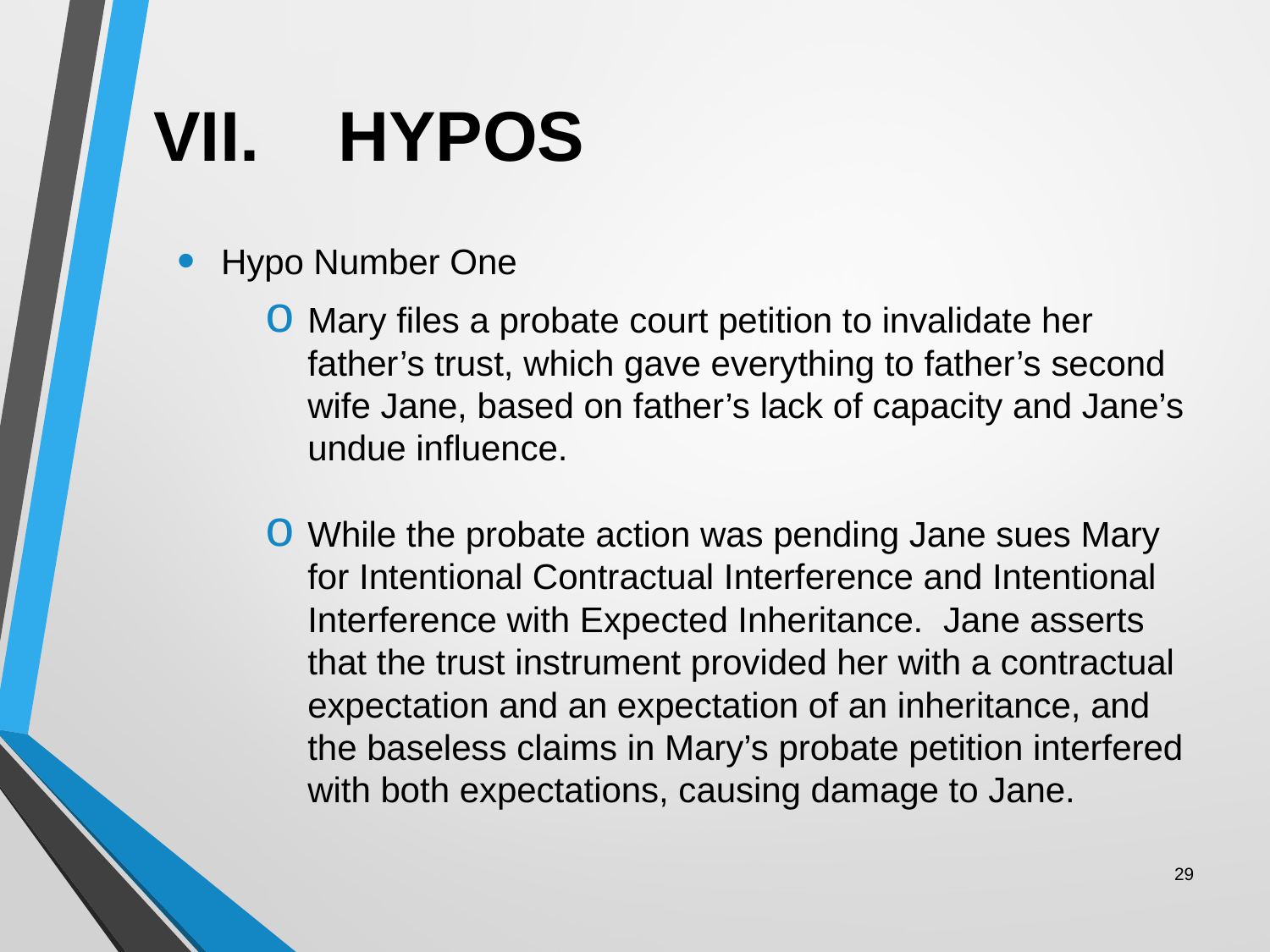

# VII.    HYPOS
Hypo Number One
Mary files a probate court petition to invalidate her father’s trust, which gave everything to father’s second wife Jane, based on father’s lack of capacity and Jane’s  undue influence.

While the probate action was pending Jane sues Mary for Intentional Contractual Interference and Intentional Interference with Expected Inheritance.  Jane asserts that the trust instrument provided her with a contractual expectation and an expectation of an inheritance, and the baseless claims in Mary’s probate petition interfered with both expectations, causing damage to Jane.

29